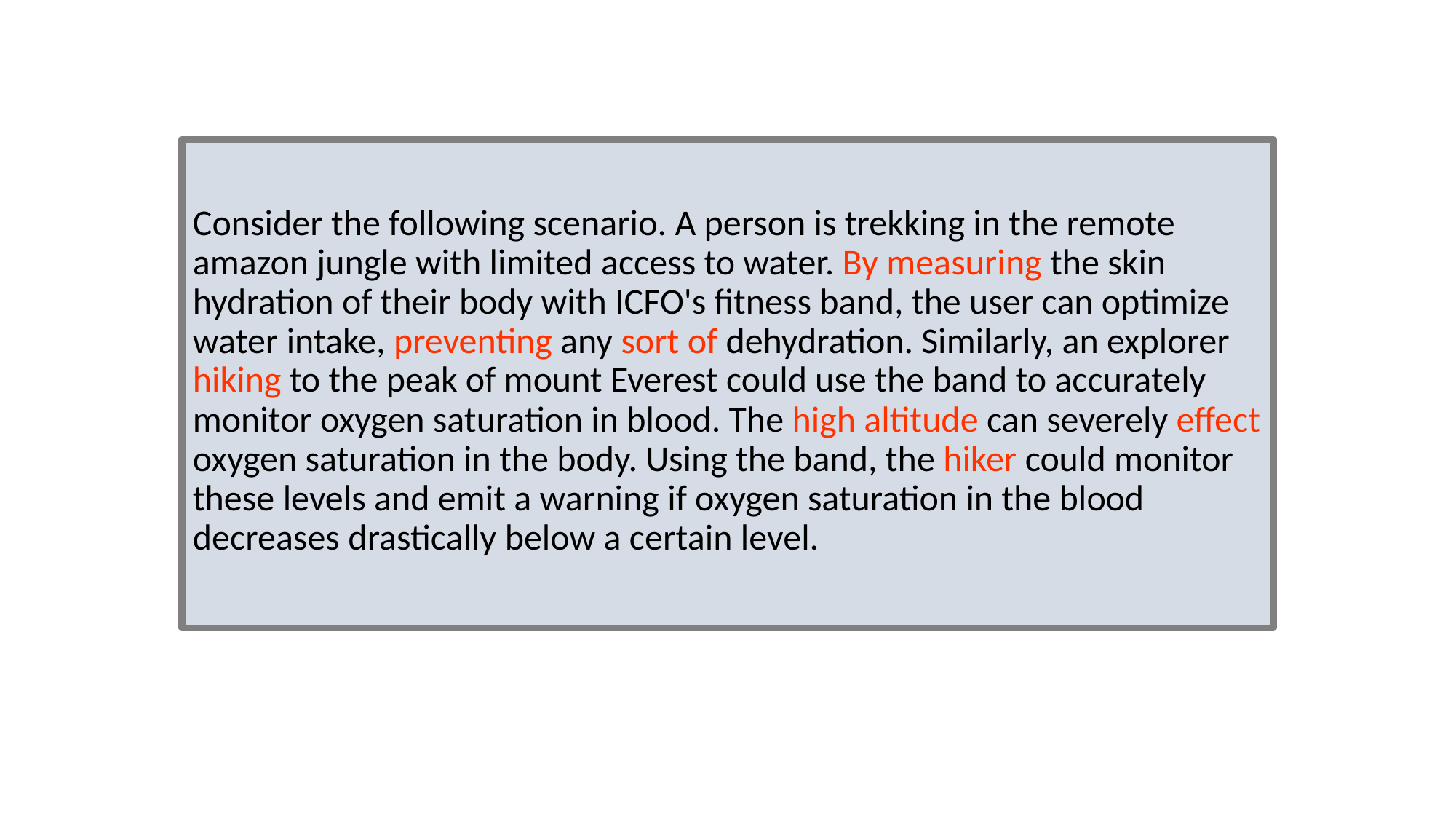

#

Consider the following scenario. A person is trekking in the remote amazon jungle with limited access to water. By measuring the skin hydration of their body with ICFO's fitness band, the user can optimize water intake, preventing any sort of dehydration. Similarly, an explorer hiking to the peak of mount Everest could use the band to accurately monitor oxygen saturation in blood. The high altitude can severely effect oxygen saturation in the body. Using the band, the hiker could monitor these levels and emit a warning if oxygen saturation in the blood decreases drastically below a certain level.